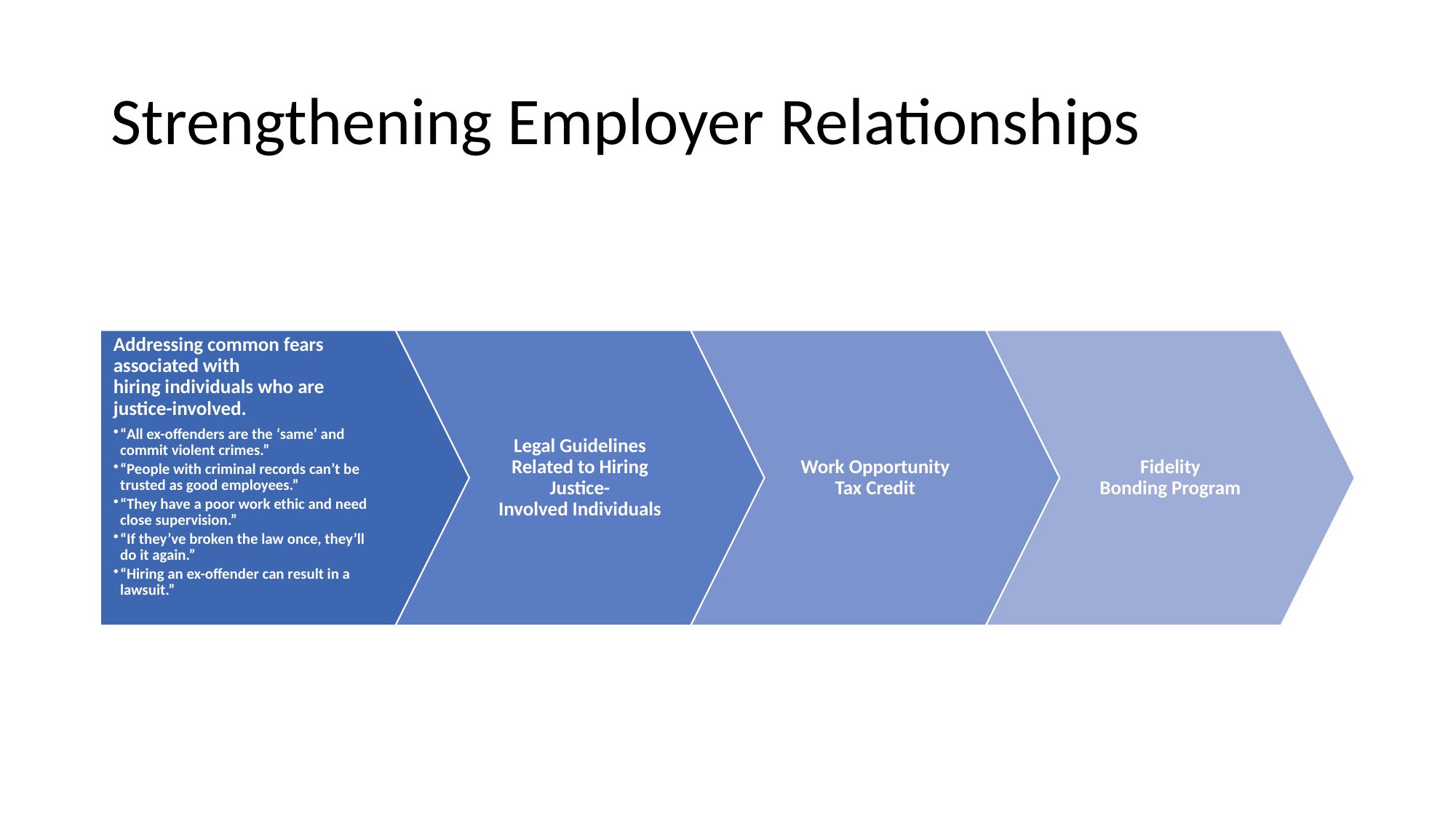

# Strengthening Employer Relationships
Addressing common fears associated with hiring individuals who are justice-involved.
“All ex-offenders are the ‘same’ and commit violent crimes.”
“People with criminal records can’t be trusted as good employees.”
“They have a poor work ethic and need close supervision.”
“If they’ve broken the law once, they’ll do it again.”
“Hiring an ex-offender can result in a lawsuit.”
Legal Guidelines Related to Hiring Justice-Involved Individuals
Work Opportunity Tax Credit
Fidelity Bonding Program